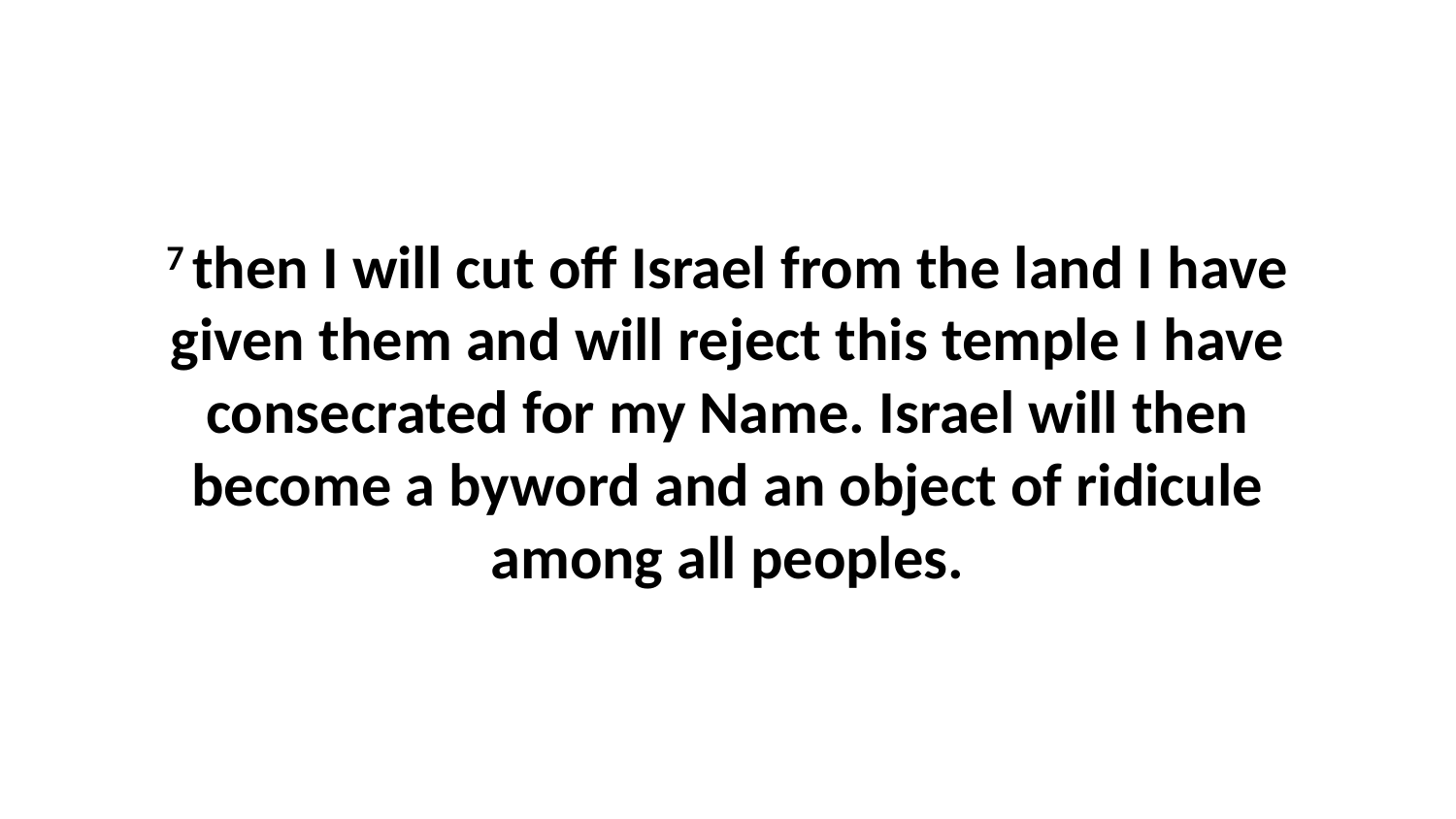

7 then I will cut off Israel from the land I have given them and will reject this temple I have consecrated for my Name. Israel will then become a byword and an object of ridicule among all peoples.